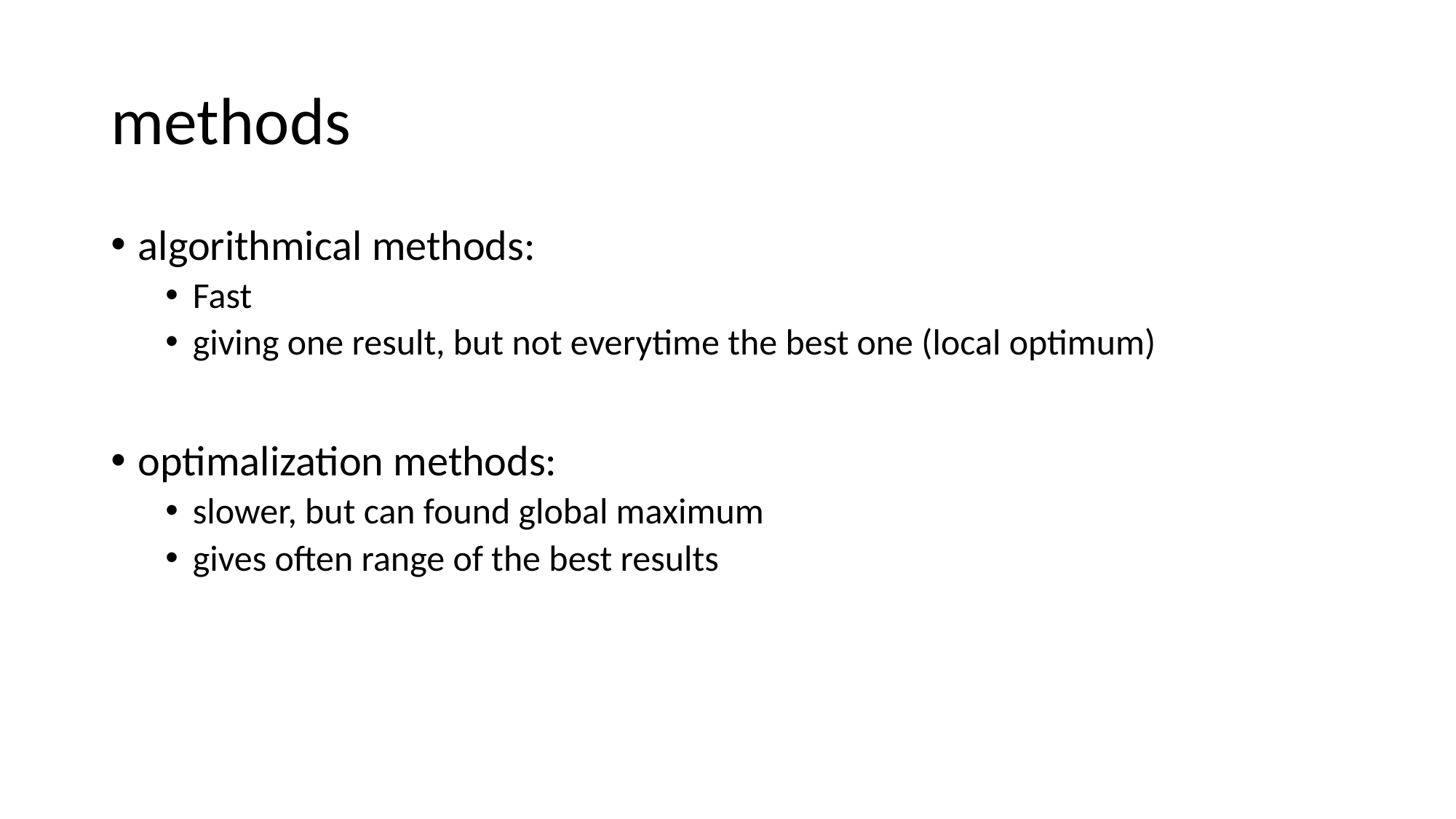

# methods
algorithmical methods:
Fast
giving one result, but not everytime the best one (local optimum)

optimalization methods:
slower, but can found global maximum
gives often range of the best results